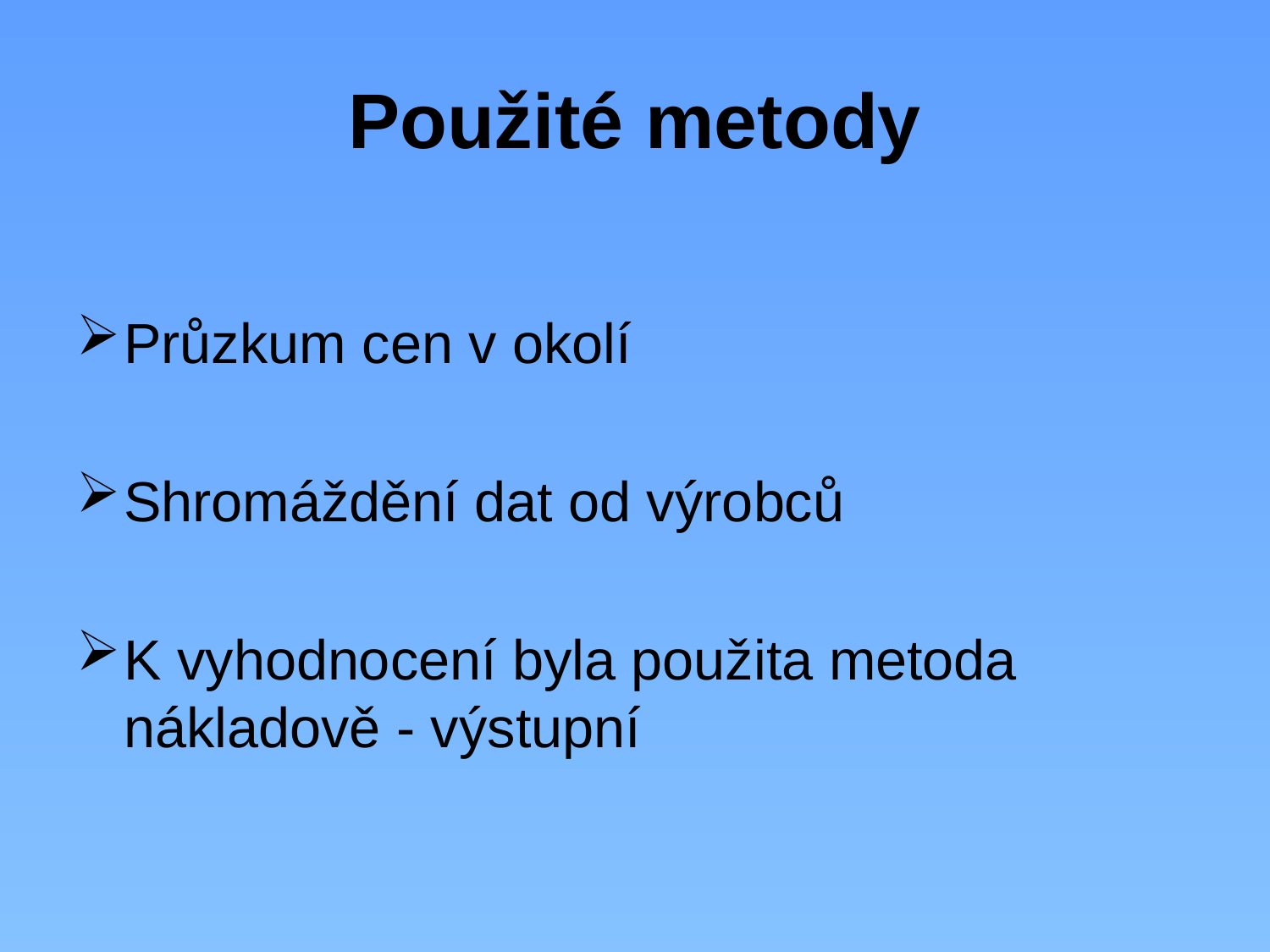

# Použité metody

Průzkum cen v okolí

Shromáždění dat od výrobců

K vyhodnocení byla použita metoda nákladově - výstupní